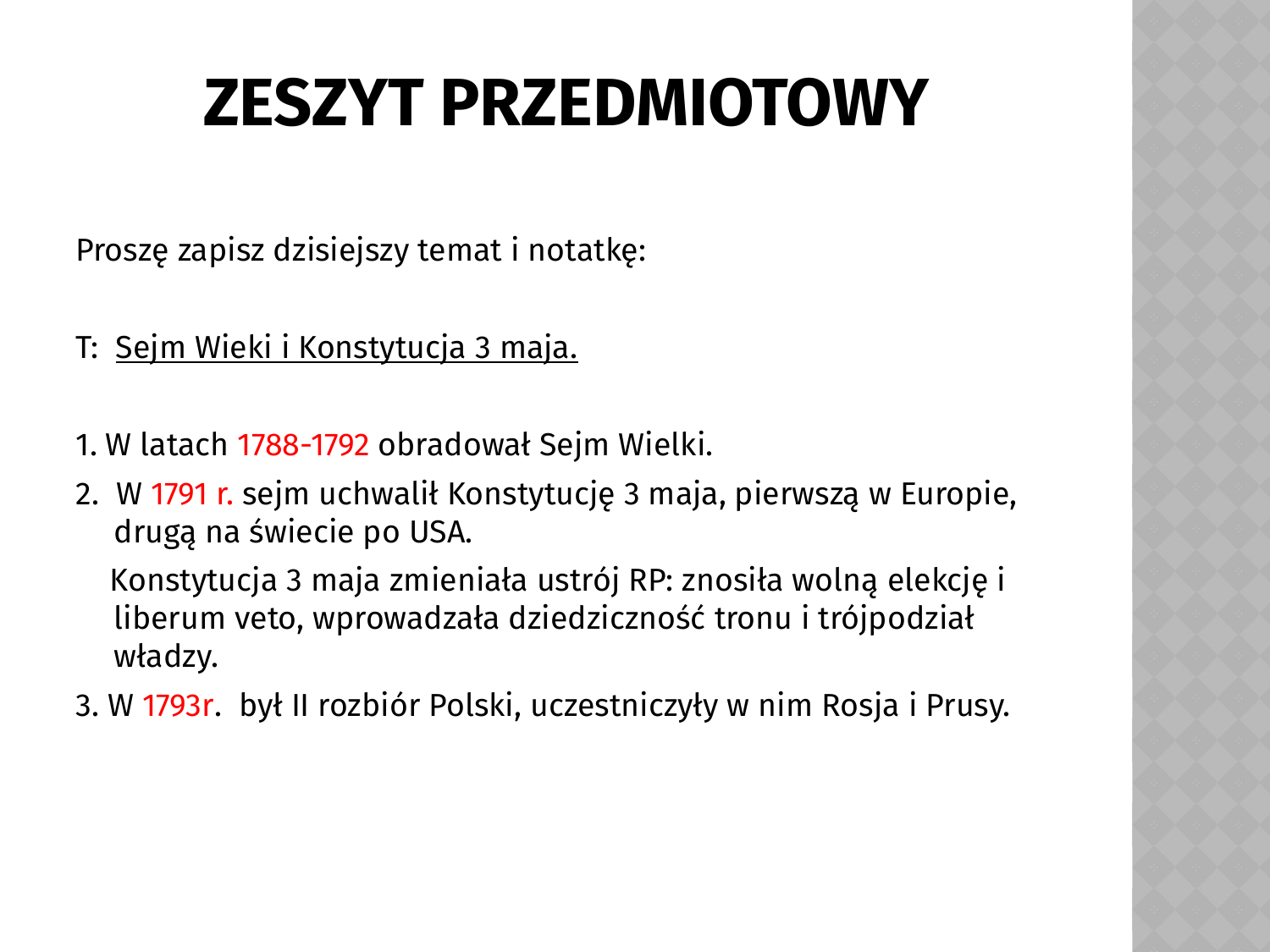

# Zeszyt przedmiotowy
Proszę zapisz dzisiejszy temat i notatkę:

T:  Sejm Wieki i Konstytucja 3 maja.

1. W latach 1788-1792 obradował Sejm Wielki.
2.  W 1791 r. sejm uchwalił Konstytucję 3 maja, pierwszą w Europie, drugą na świecie po USA.
    Konstytucja 3 maja zmieniała ustrój RP: znosiła wolną elekcję i liberum veto, wprowadzała dziedziczność tronu i trójpodział władzy.
3. W 1793r.  był II rozbiór Polski, uczestniczyły w nim Rosja i Prusy.